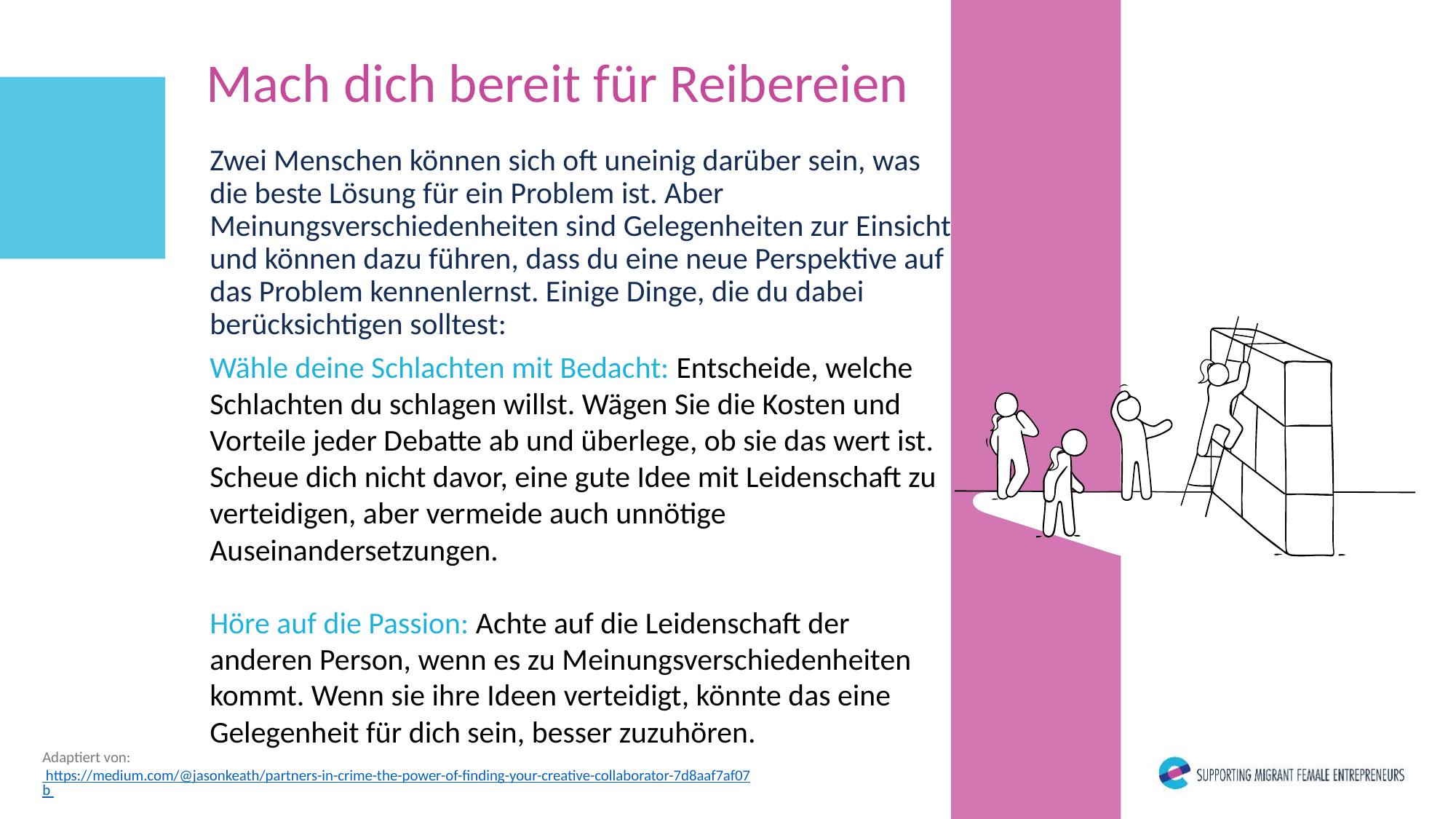

Mach dich bereit für Reibereien
Zwei Menschen können sich oft uneinig darüber sein, was die beste Lösung für ein Problem ist. Aber Meinungsverschiedenheiten sind Gelegenheiten zur Einsicht und können dazu führen, dass du eine neue Perspektive auf das Problem kennenlernst. Einige Dinge, die du dabei berücksichtigen solltest:

Wähle deine Schlachten mit Bedacht: Entscheide, welche Schlachten du schlagen willst. Wägen Sie die Kosten und Vorteile jeder Debatte ab und überlege, ob sie das wert ist. Scheue dich nicht davor, eine gute Idee mit Leidenschaft zu verteidigen, aber vermeide auch unnötige Auseinandersetzungen.

Höre auf die Passion: Achte auf die Leidenschaft der anderen Person, wenn es zu Meinungsverschiedenheiten kommt. Wenn sie ihre Ideen verteidigt, könnte das eine Gelegenheit für dich sein, besser zuzuhören.
Adaptiert von:
 https://medium.com/@jasonkeath/partners-in-crime-the-power-of-finding-your-creative-collaborator-7d8aaf7af07b